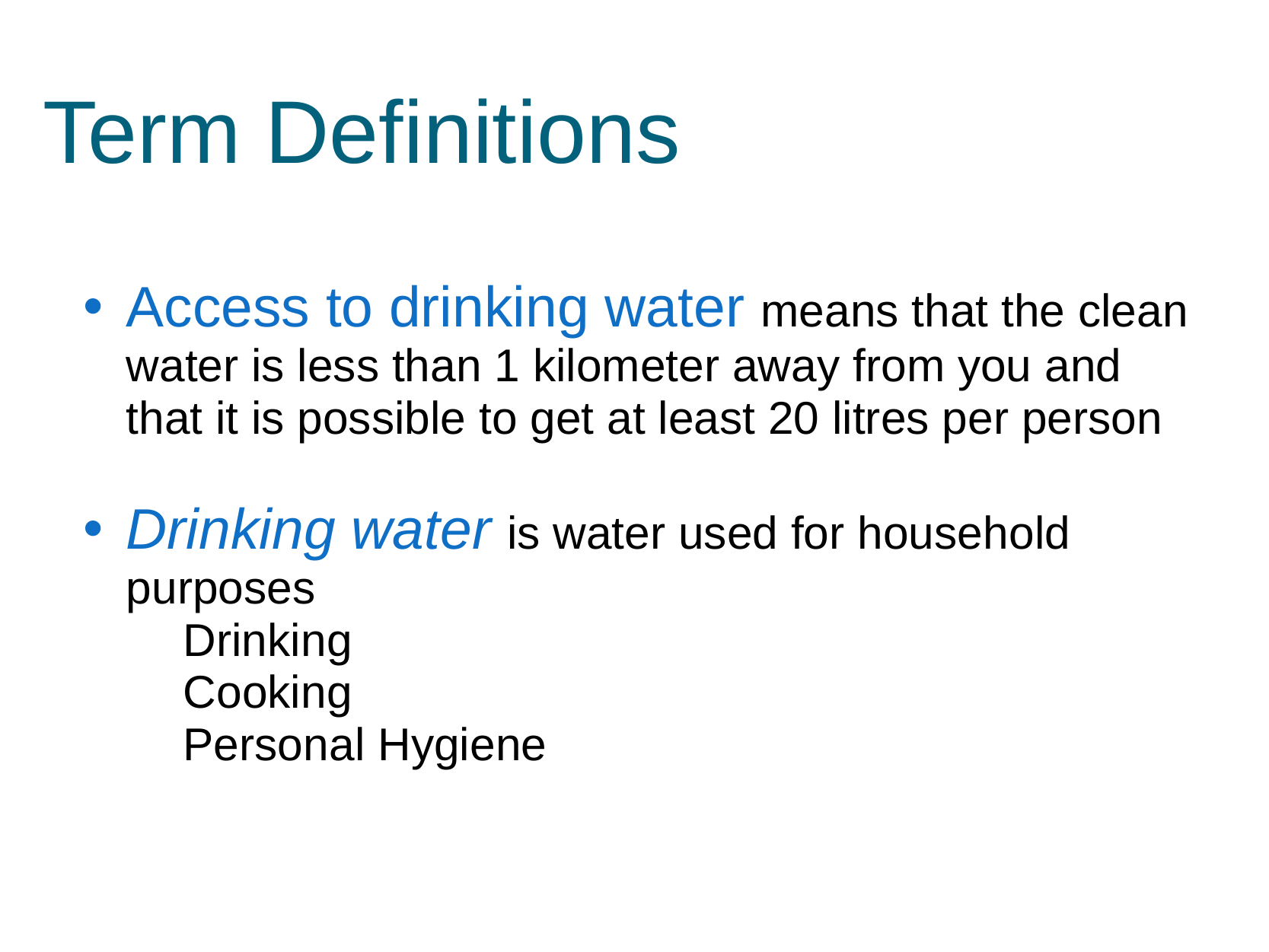

# Term Definitions
Access to drinking water means that the clean water is less than 1 kilometer away from you and that it is possible to get at least 20 litres per person

Drinking water is water used for household purposes
Drinking
Cooking
Personal Hygiene